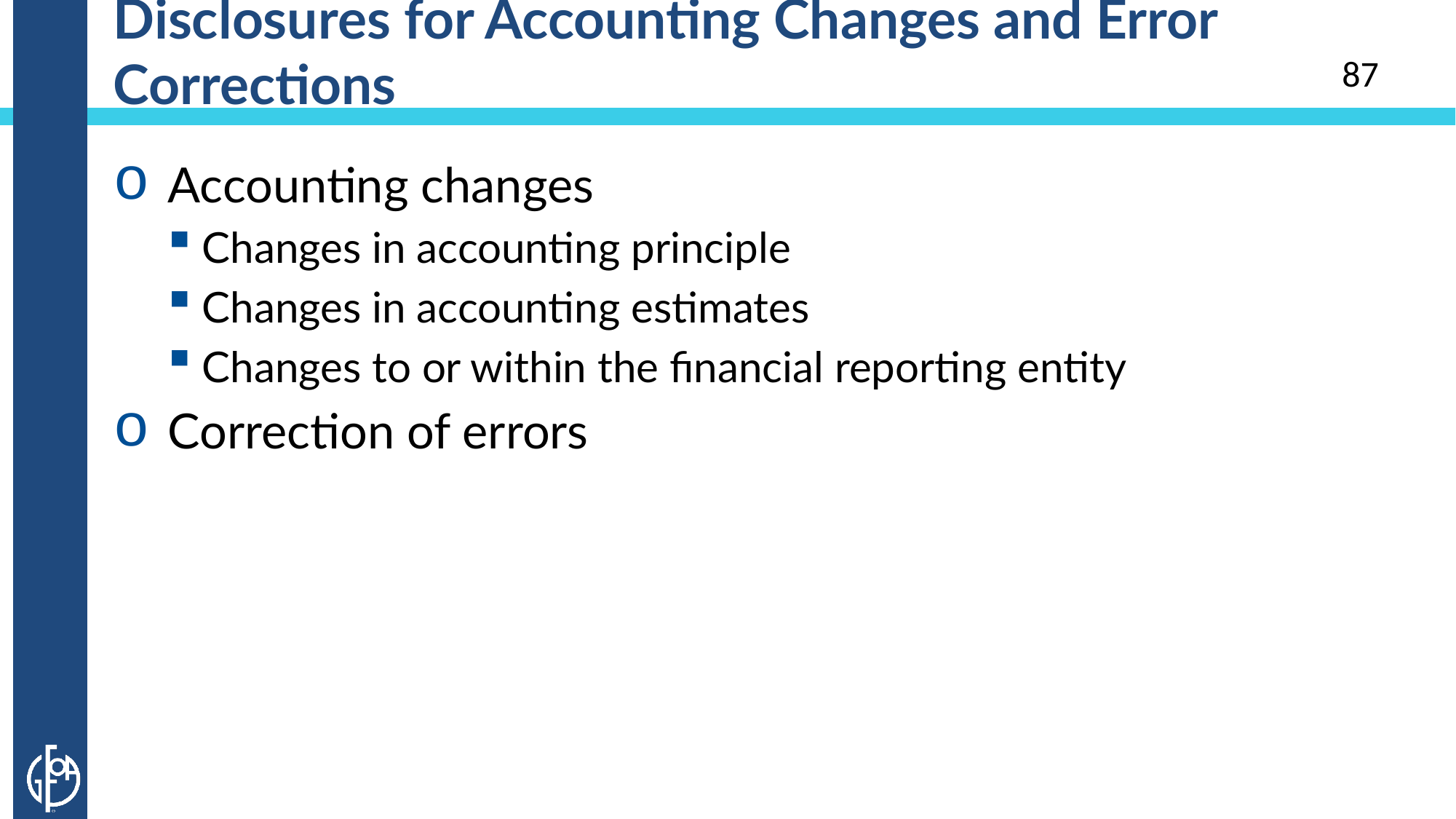

# Disclosures for Accounting Changes and Error Corrections
87
Accounting changes
Changes in accounting principle
Changes in accounting estimates
Changes to or within the financial reporting entity
Correction of errors